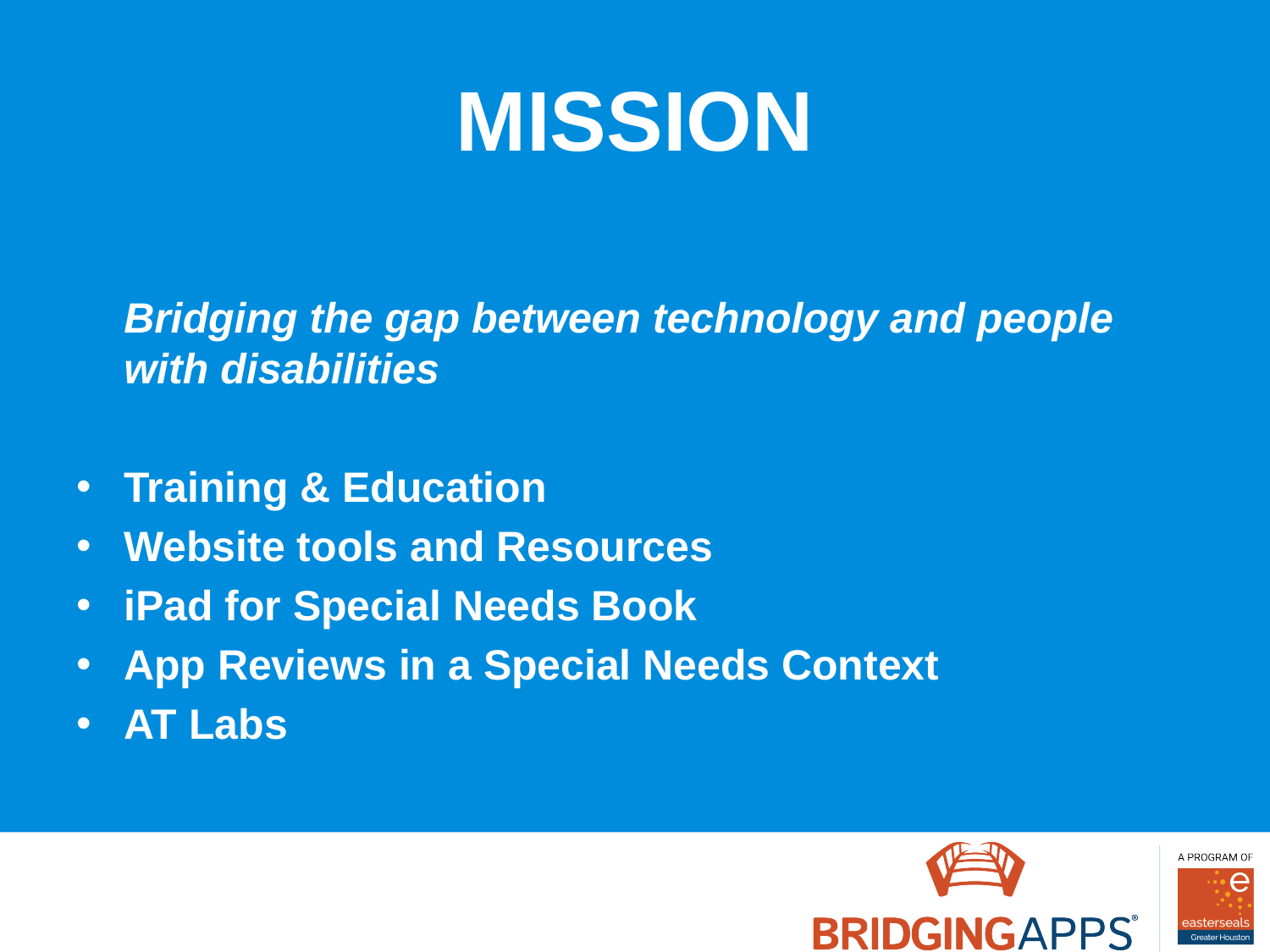

MISSION

	Bridging the gap between technology and people with disabilities

Training & Education
Website tools and Resources
iPad for Special Needs Book
App Reviews in a Special Needs Context
AT Labs